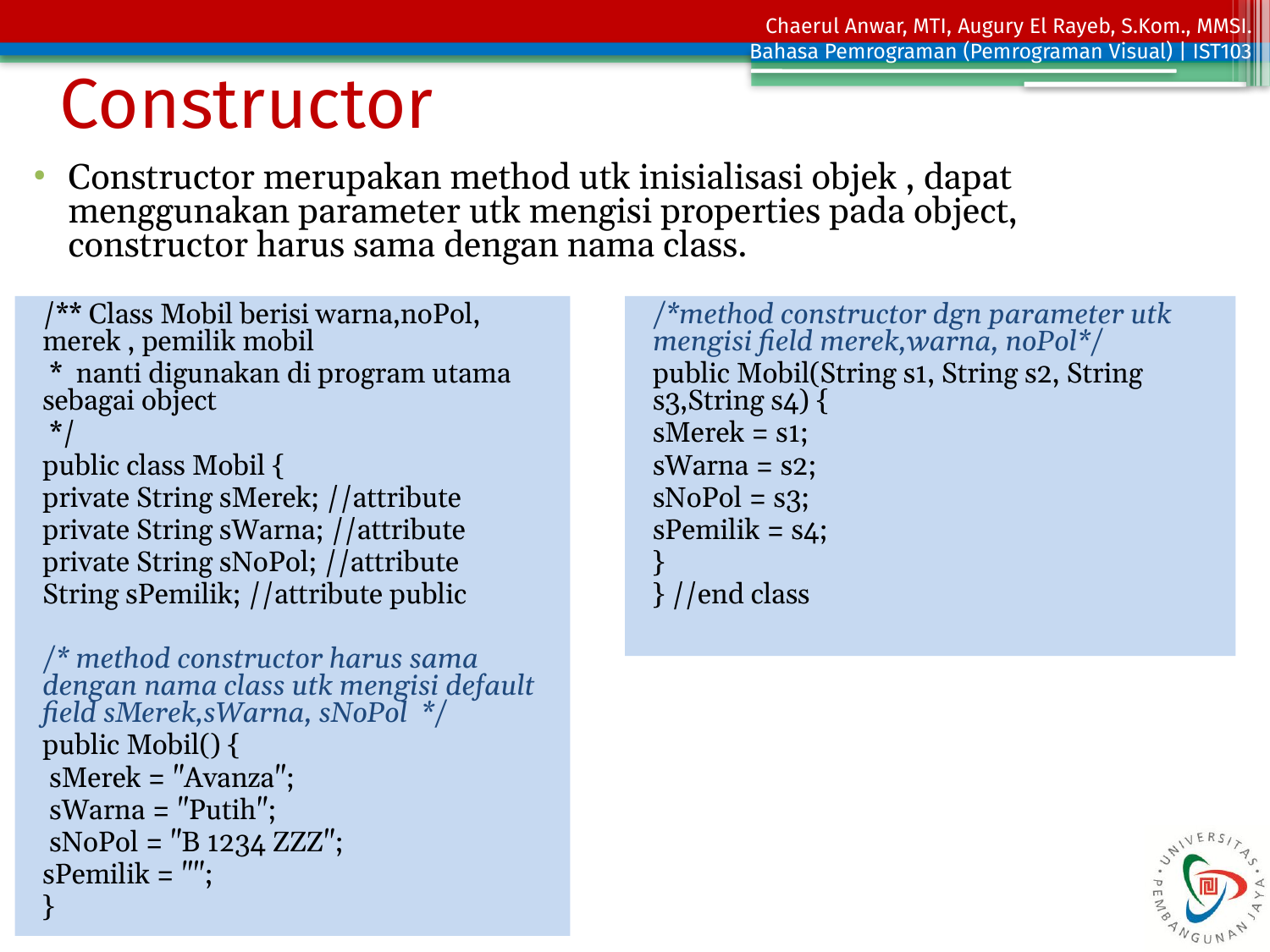

# Constructor
Constructor merupakan method utk inisialisasi objek , dapat menggunakan parameter utk mengisi properties pada object, constructor harus sama dengan nama class.

/** Class Mobil berisi warna,noPol, merek , pemilik mobil
 *  nanti digunakan di program utama sebagai object
 */
public class Mobil {
private String sMerek; //attribute
private String sWarna; //attribute
private String sNoPol; //attribute
String sPemilik; //attribute public

/* method constructor harus sama dengan nama class utk mengisi default field sMerek,sWarna, sNoPol  */
public Mobil() {
 sMerek = "Avanza";
 sWarna = "Putih";
 sNoPol = "B 1234 ZZZ";
sPemilik = "";
}
/*method constructor dgn parameter utk mengisi field merek,warna, noPol*/
public Mobil(String s1, String s2, String s3,String s4) {
sMerek = s1;
sWarna = s2;
sNoPol = s3;
sPemilik = s4;
}
} //end class